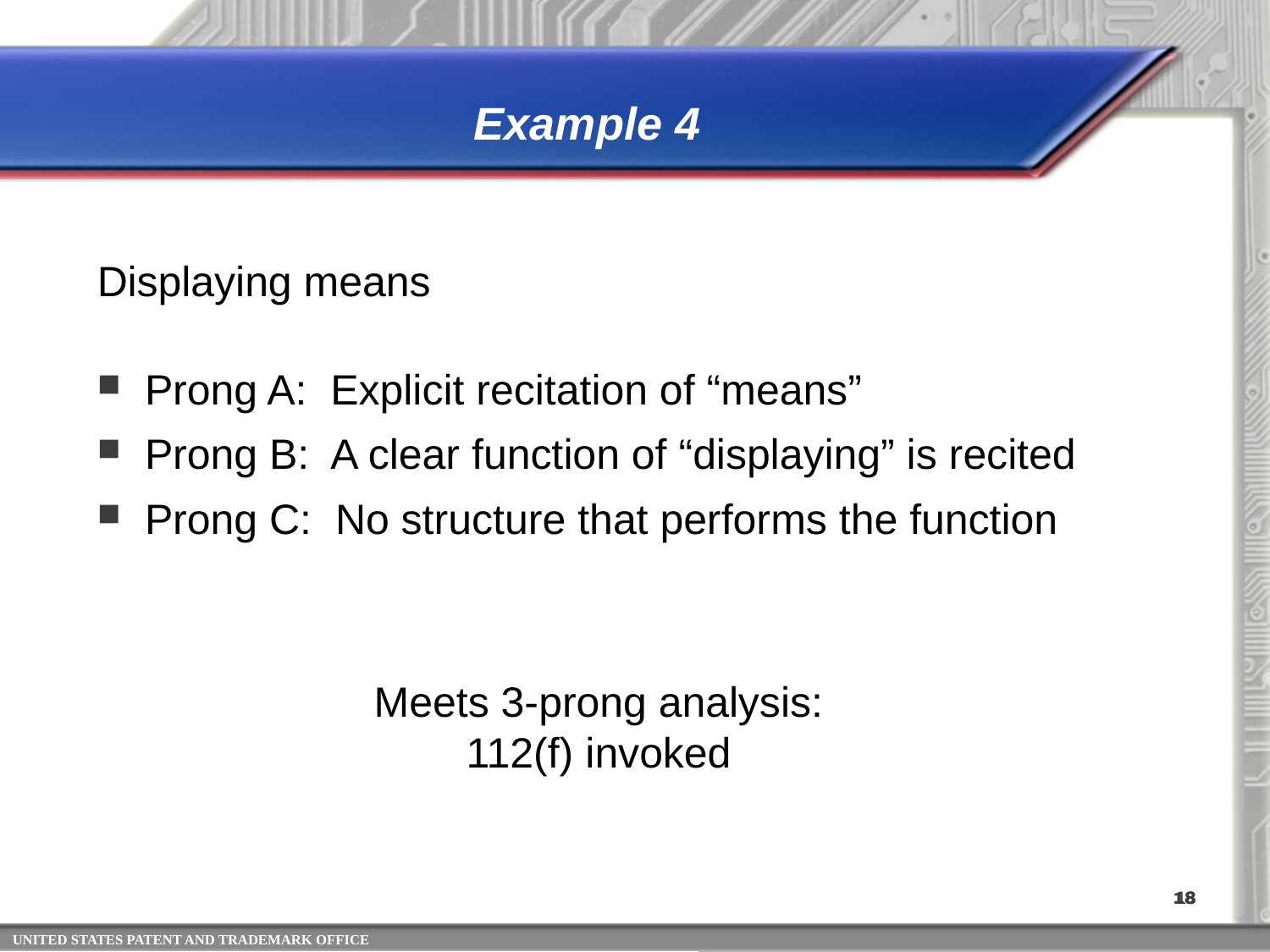

# Example 4
Displaying means

Prong A:  Explicit recitation of “means”
Prong B:  A clear function of “displaying” is recited
Prong C:  No structure that performs the function
Meets 3-prong analysis:
112(f) invoked
18
18